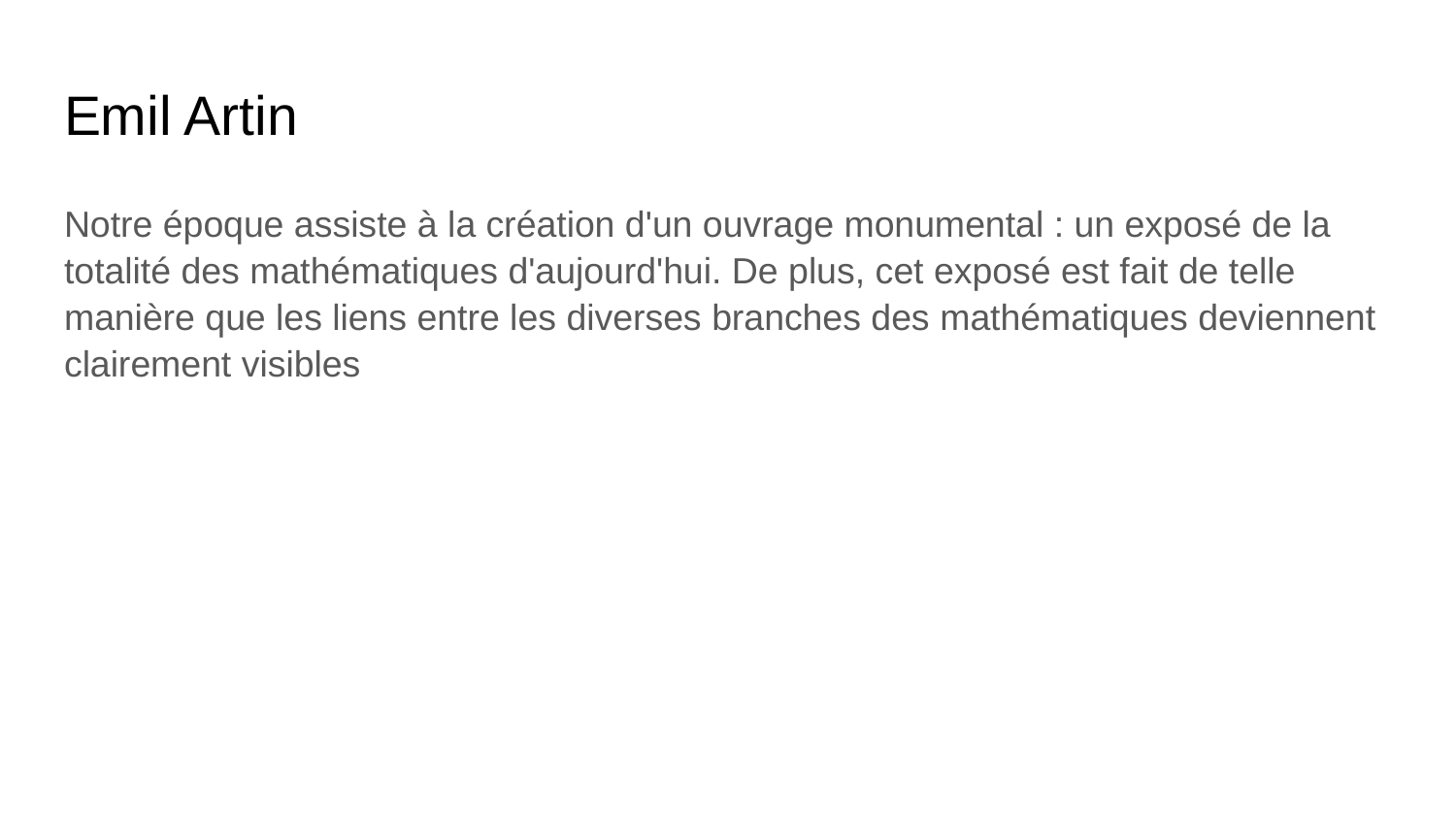

# Emil Artin
Notre époque assiste à la création d'un ouvrage monumental : un exposé de la totalité des mathématiques d'aujourd'hui. De plus, cet exposé est fait de telle manière que les liens entre les diverses branches des mathématiques deviennent clairement visibles